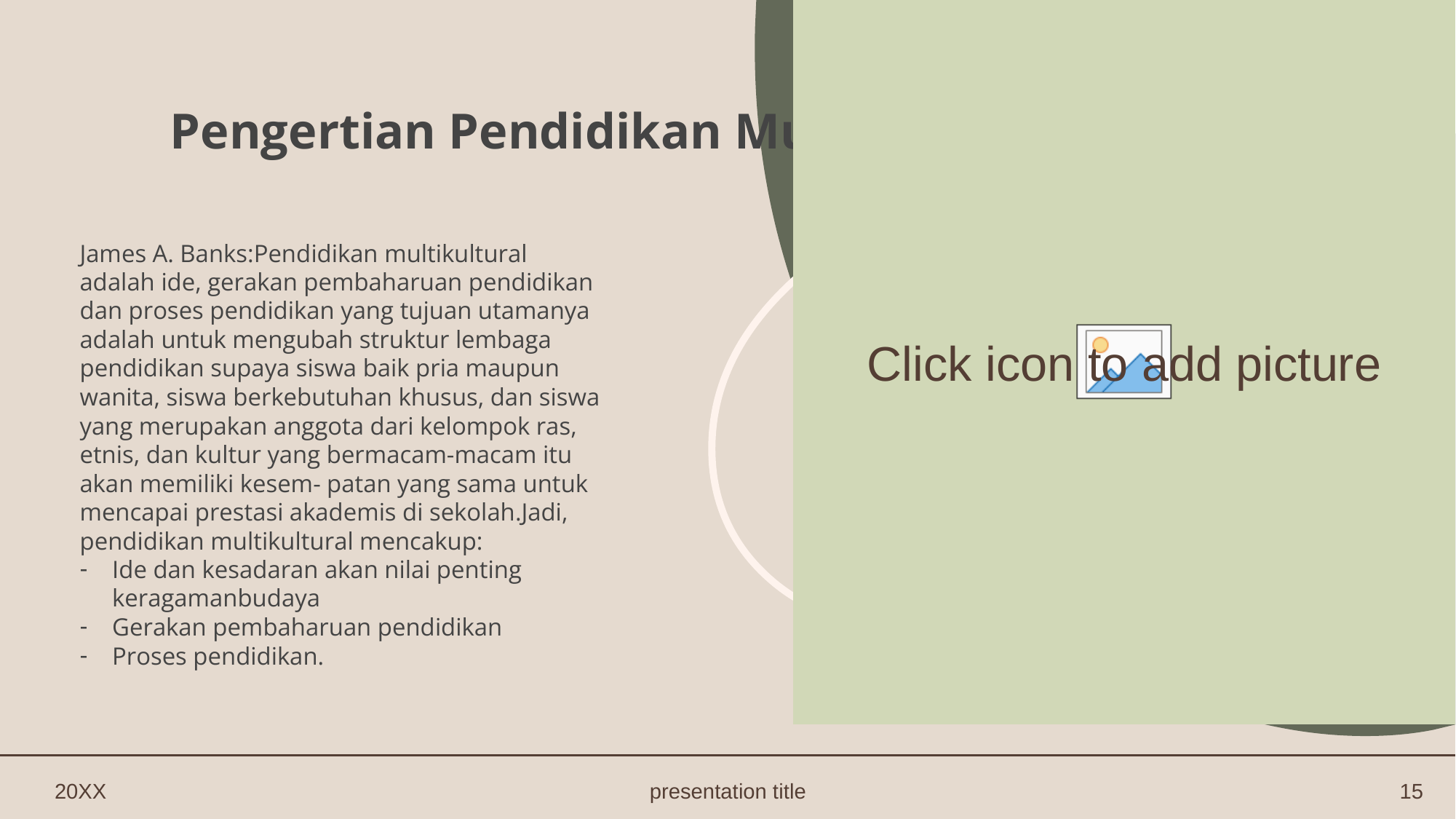

# Pengertian Pendidikan Multikultural
James A. Banks:Pendidikan multikultural adalah ide, gerakan pembaharuan pendidikan dan proses pendidikan yang tujuan utamanya adalah untuk mengubah struktur lembaga pendidikan supaya siswa baik pria maupun wanita, siswa berkebutuhan khusus, dan siswa yang merupakan anggota dari kelompok ras, etnis, dan kultur yang bermacam-macam itu akan memiliki kesem- patan yang sama untuk mencapai prestasi akademis di sekolah.Jadi, pendidikan multikultural mencakup:
Ide dan kesadaran akan nilai penting keragamanbudaya
Gerakan pembaharuan pendidikan
Proses pendidikan.
20XX
presentation title
15